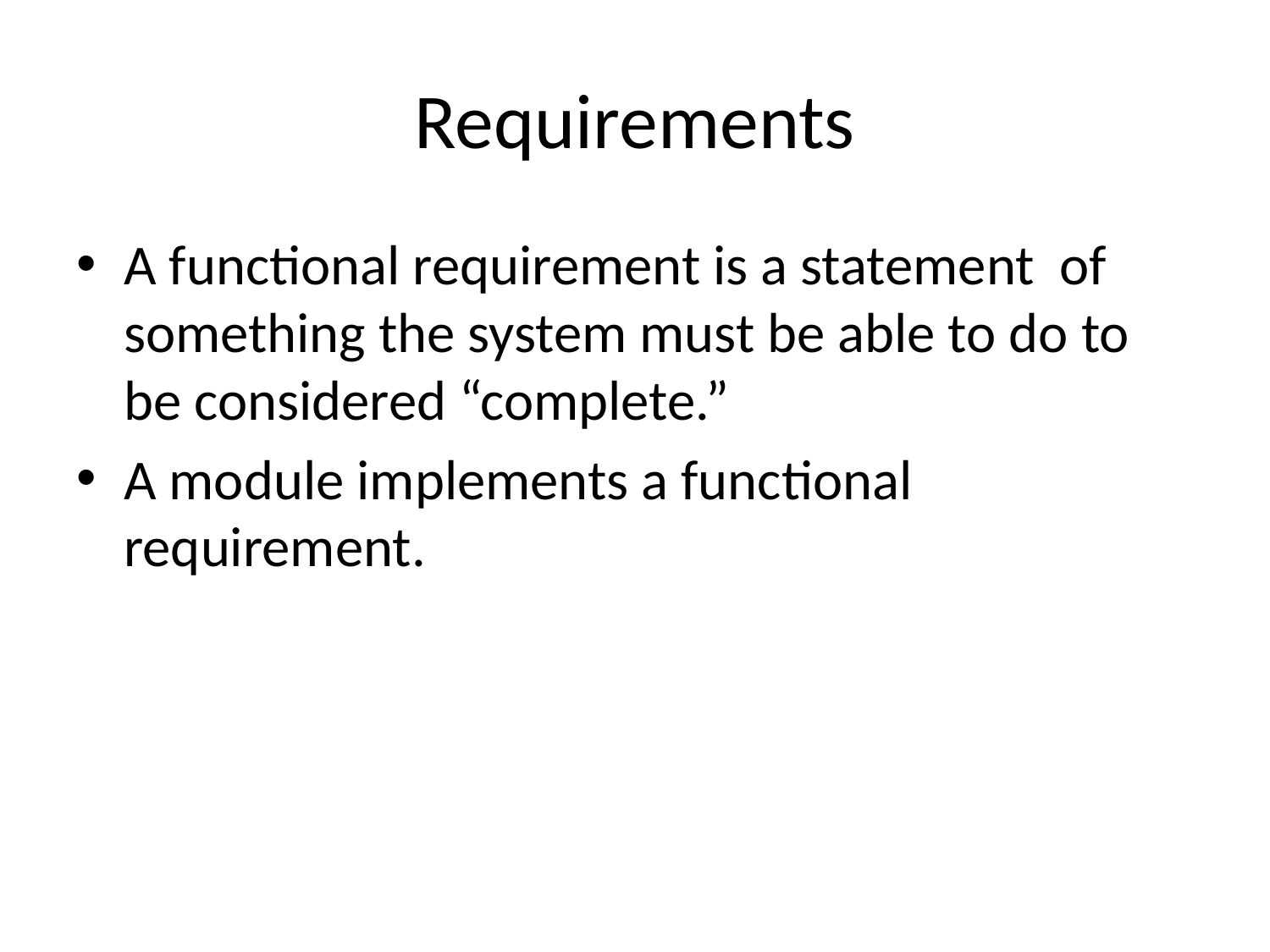

# Requirements
A functional requirement is a statement  of something the system must be able to do to be considered “complete.”
A module implements a functional requirement.